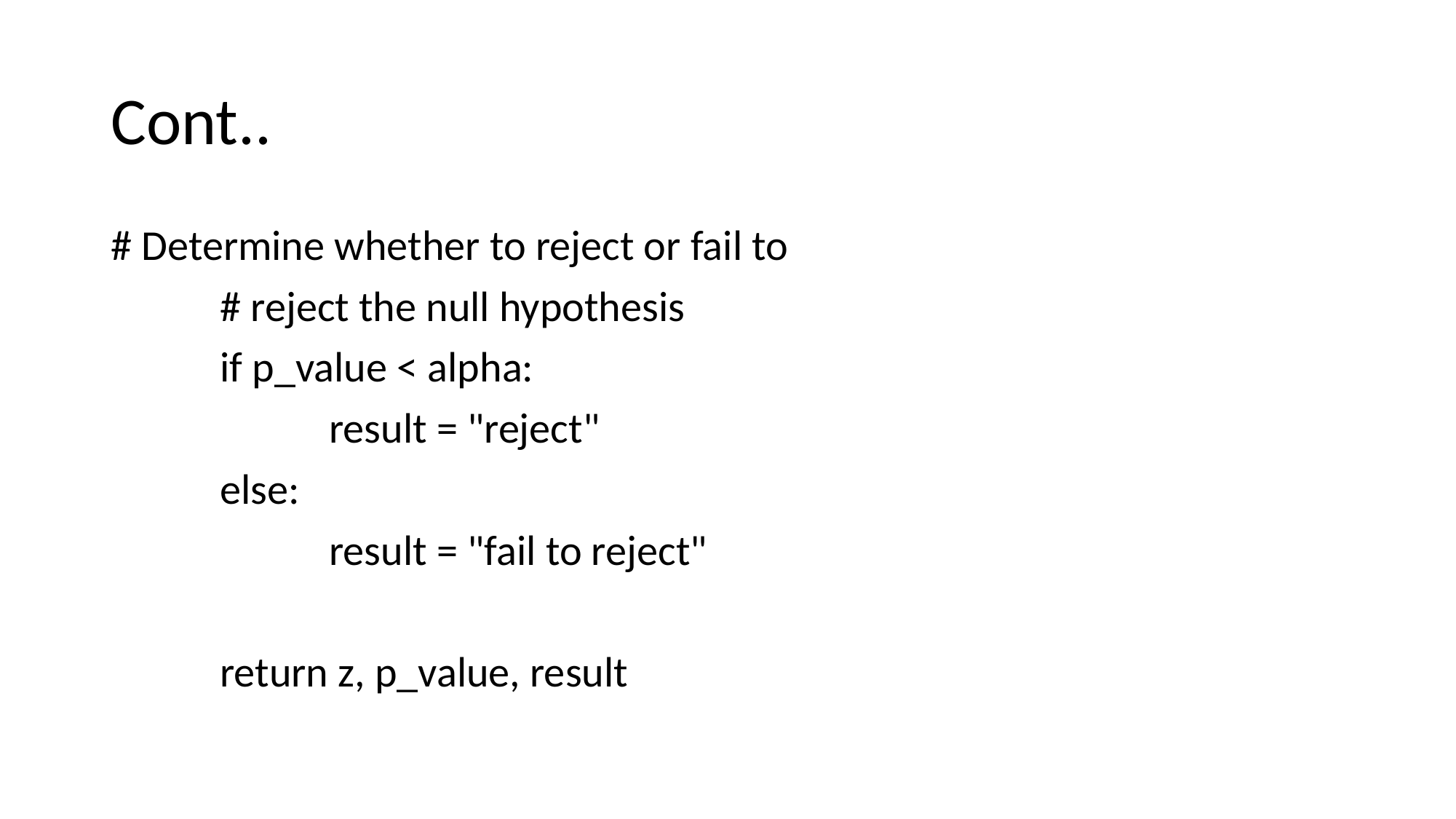

# Cont..
# Determine whether to reject or fail to
	# reject the null hypothesis
	if p_value < alpha:
		result = "reject"
	else:
		result = "fail to reject"

	return z, p_value, result